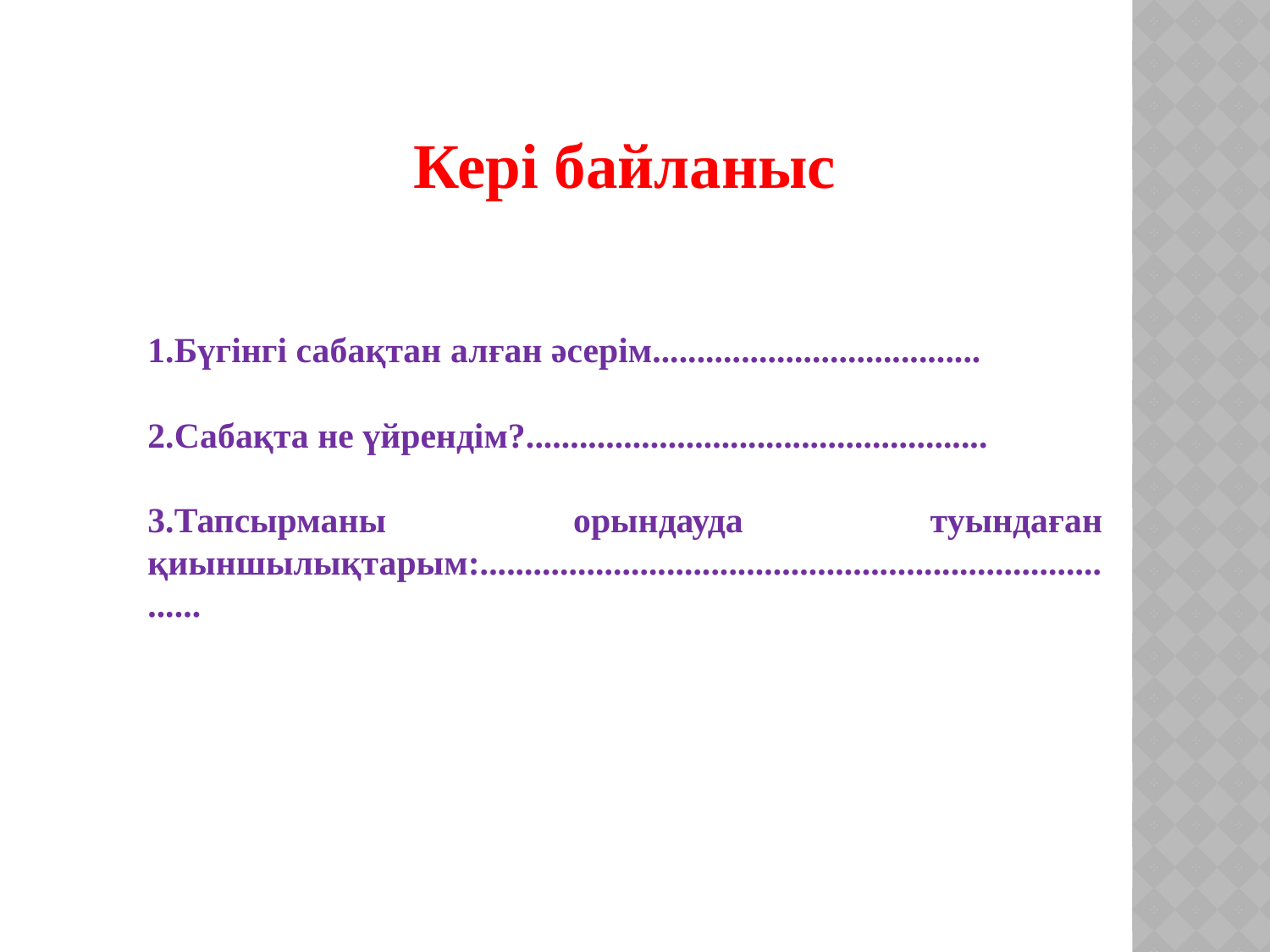

Кері байланыс

1.Бүгінгі сабақтан алған әсерім.....................................

2.Сабақта не үйрендім?....................................................

3.Тапсырманы орындауда туындаған қиыншылықтарым:............................................................................